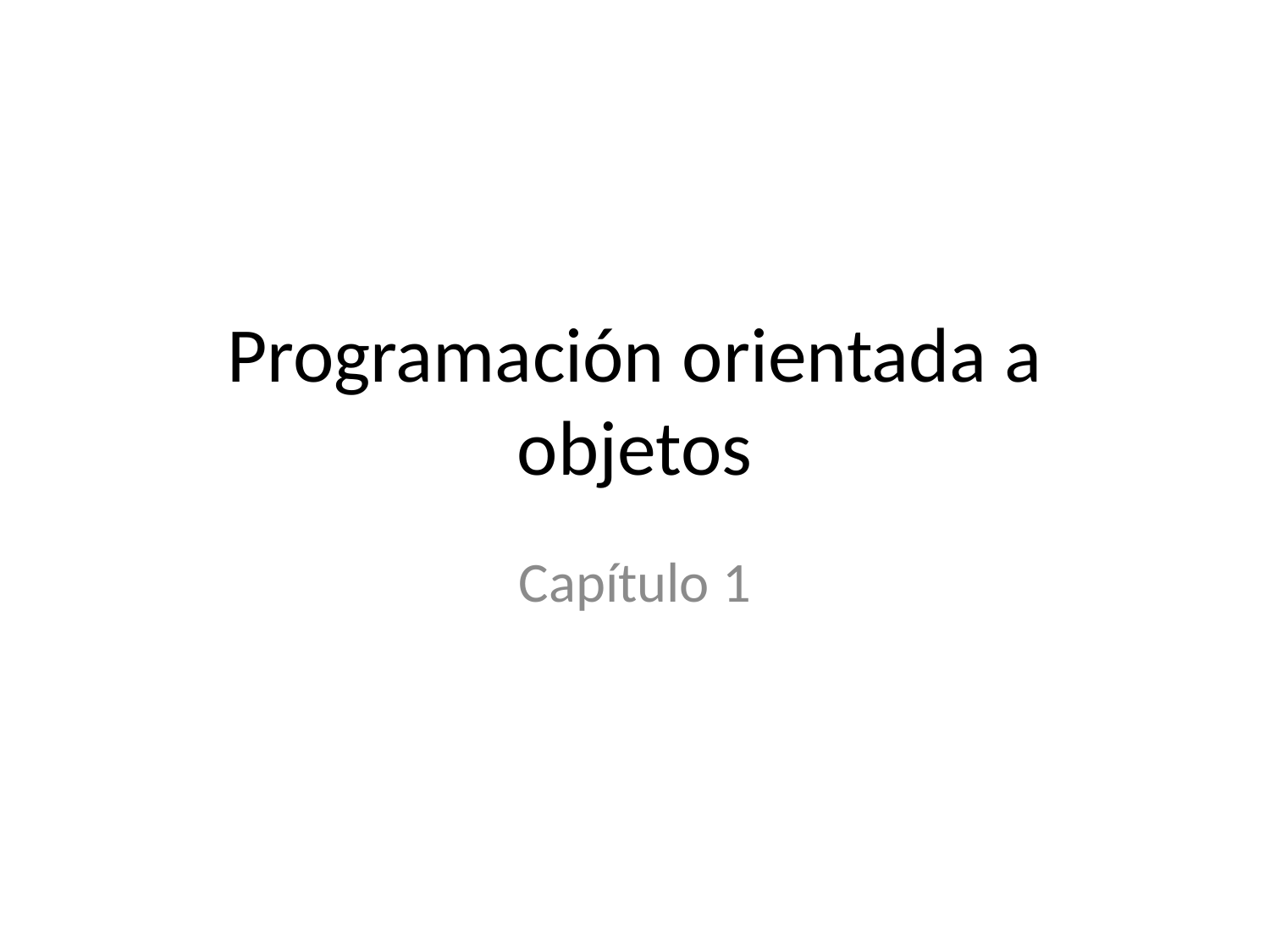

# Programación orientada a objetos
Capítulo 1